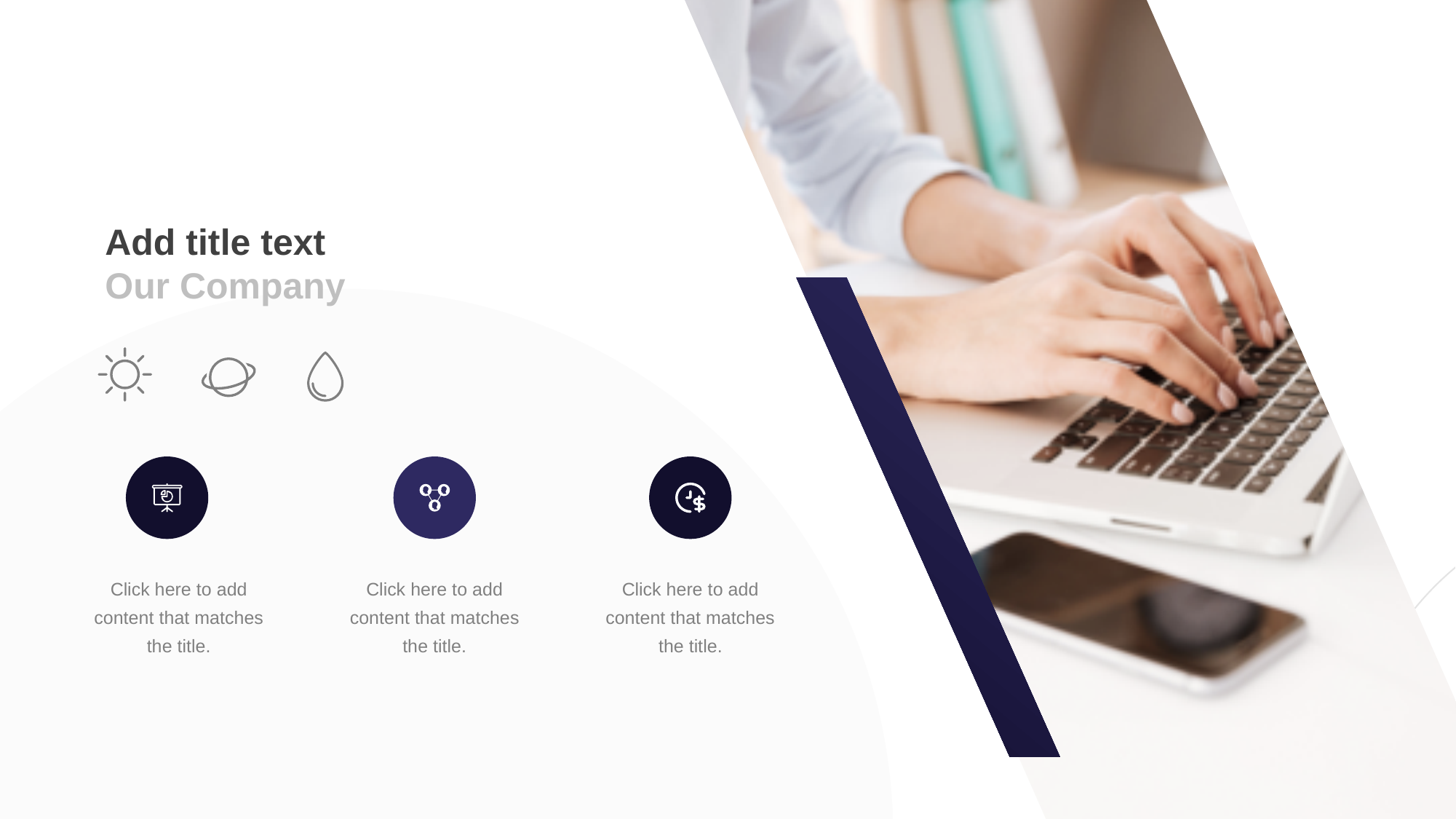

Add title text
Our Company

Click here to add content that matches the title.
Click here to add content that matches the title.
Click here to add content that matches the title.